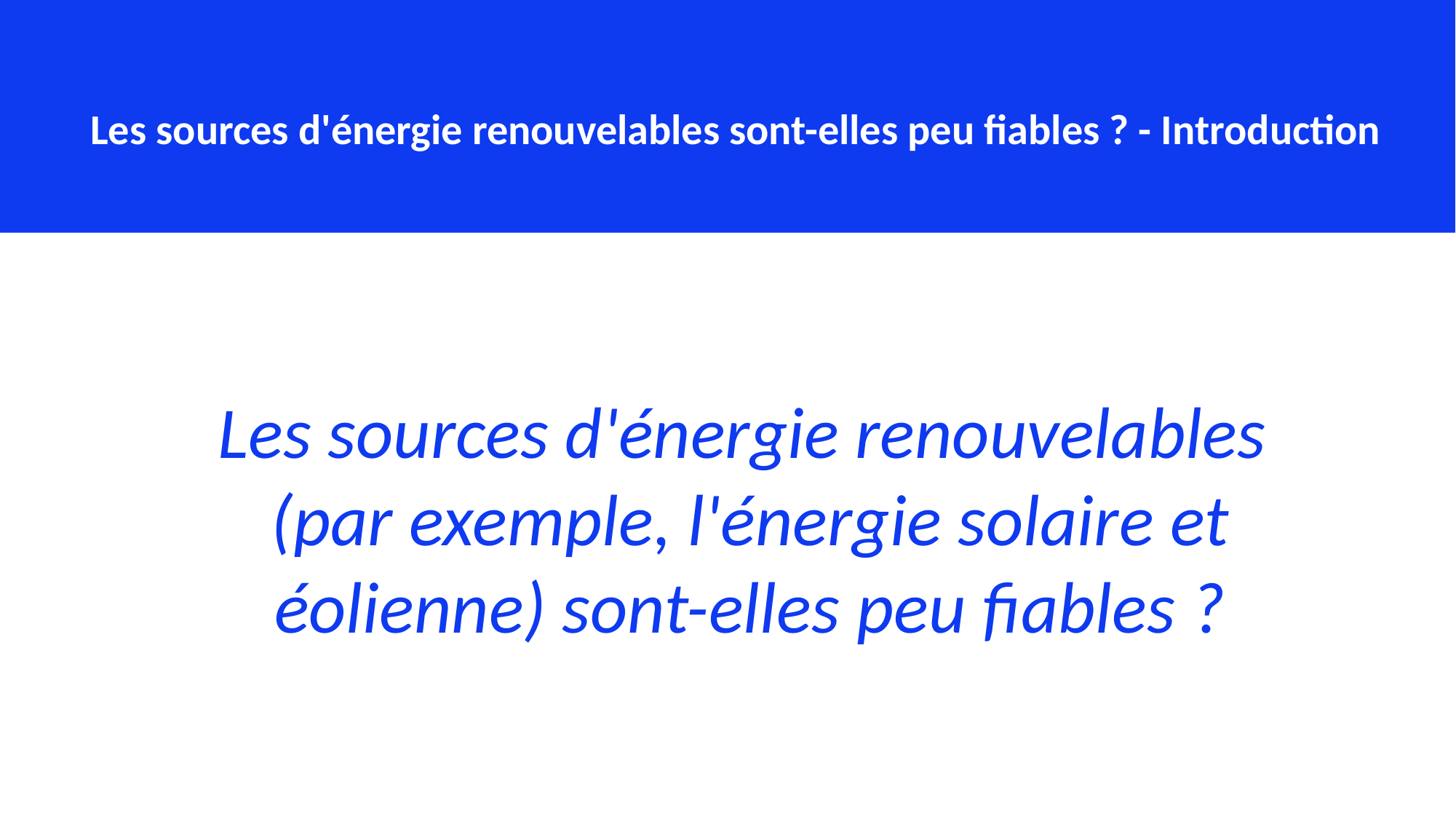

Les sources d'énergie renouvelables sont-elles peu fiables ? - Introduction

Les sources d'énergie renouvelables
(par exemple, l'énergie solaire et éolienne) sont-elles peu fiables ?